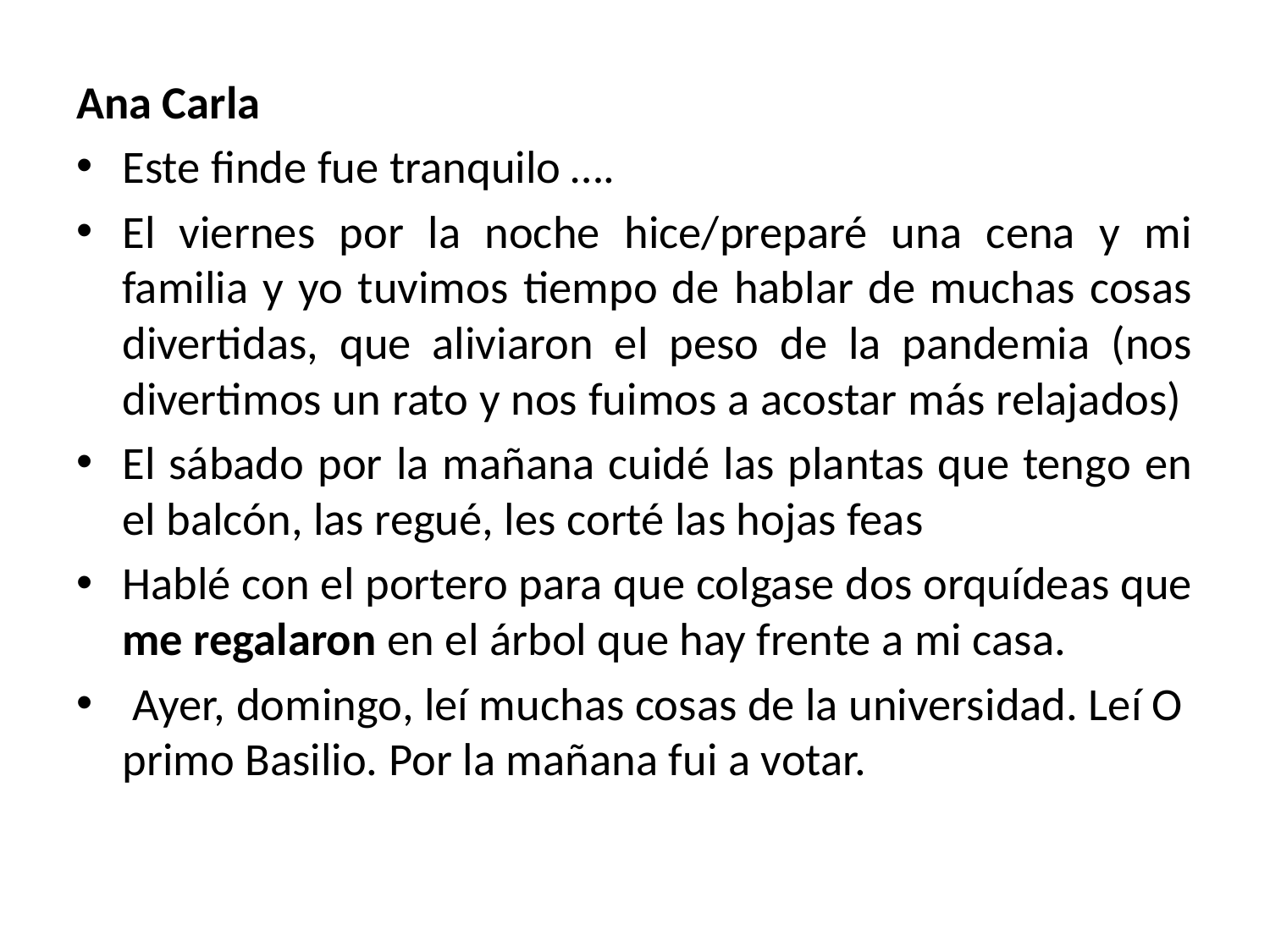

Ana Carla
Este finde fue tranquilo ….
El viernes por la noche hice/preparé una cena y mi familia y yo tuvimos tiempo de hablar de muchas cosas divertidas, que aliviaron el peso de la pandemia (nos divertimos un rato y nos fuimos a acostar más relajados)
El sábado por la mañana cuidé las plantas que tengo en el balcón, las regué, les corté las hojas feas
Hablé con el portero para que colgase dos orquídeas que me regalaron en el árbol que hay frente a mi casa.
 Ayer, domingo, leí muchas cosas de la universidad. Leí O primo Basilio. Por la mañana fui a votar.